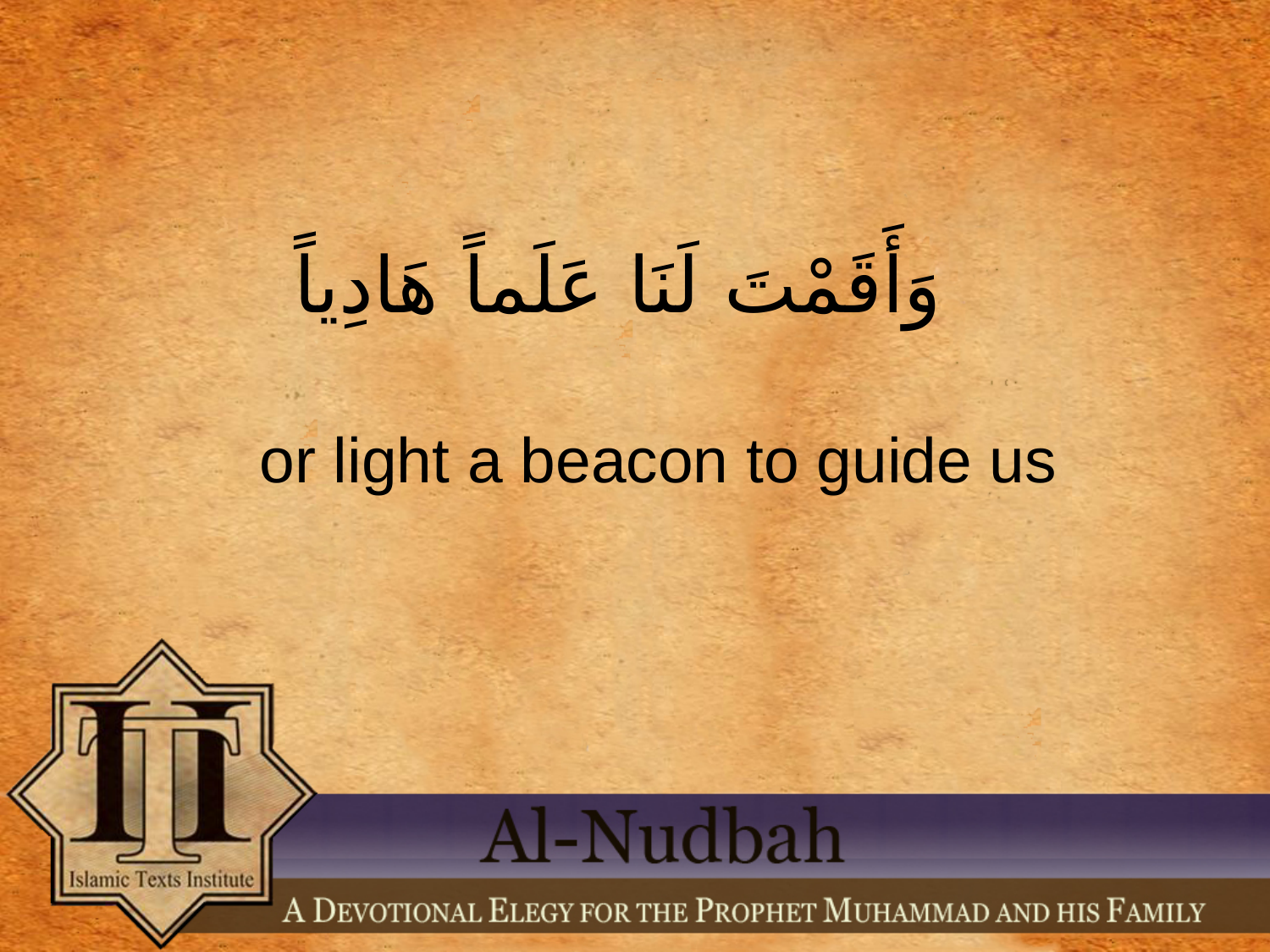

وَأَقَمْتَ لَنَا عَلَماً هَادِياً
or light a beacon to guide us